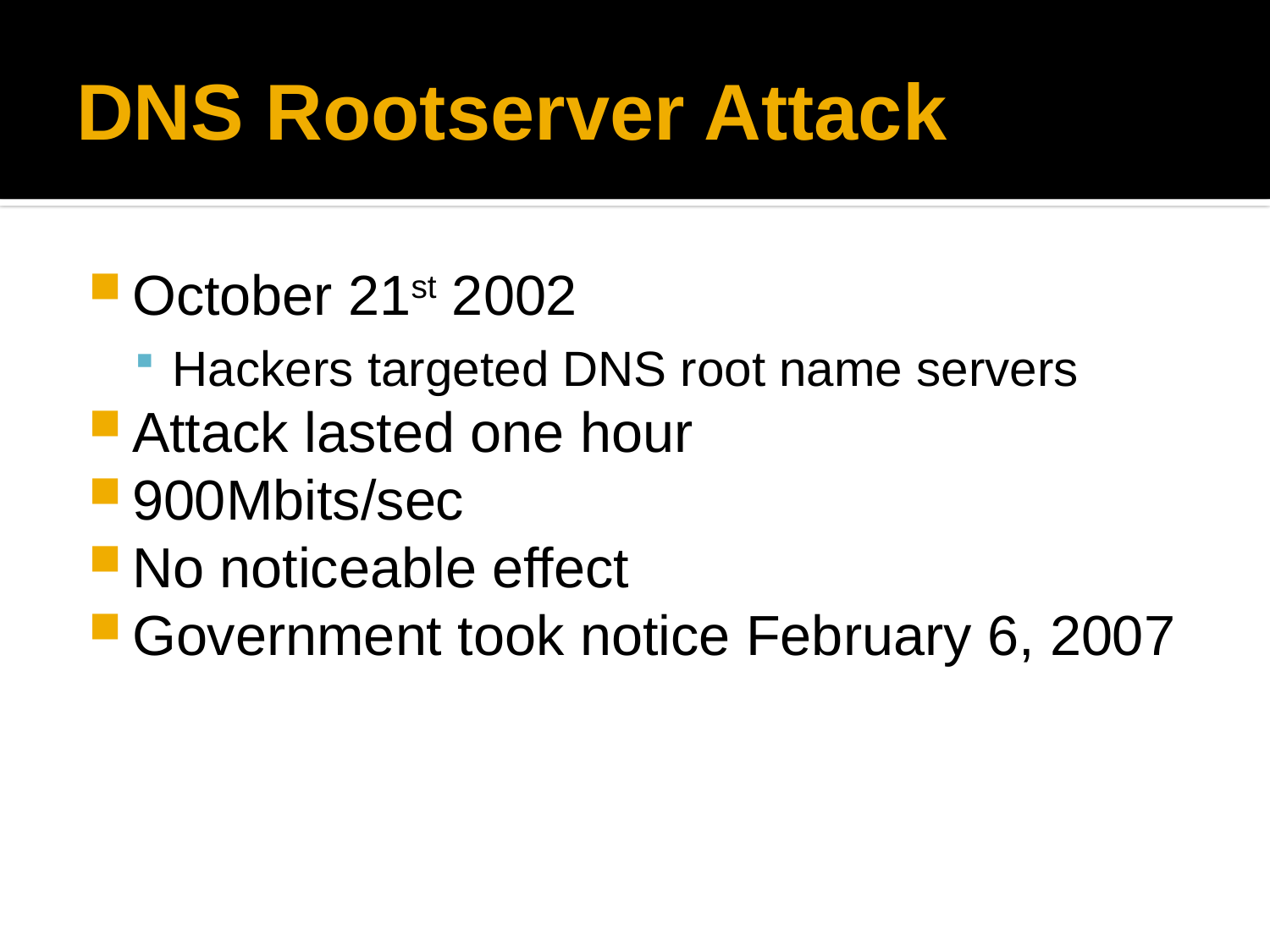

# DNS Rootserver Attack
October 21st 2002
Hackers targeted DNS root name servers
Attack lasted one hour
900Mbits/sec
No noticeable effect
Government took notice February 6, 2007